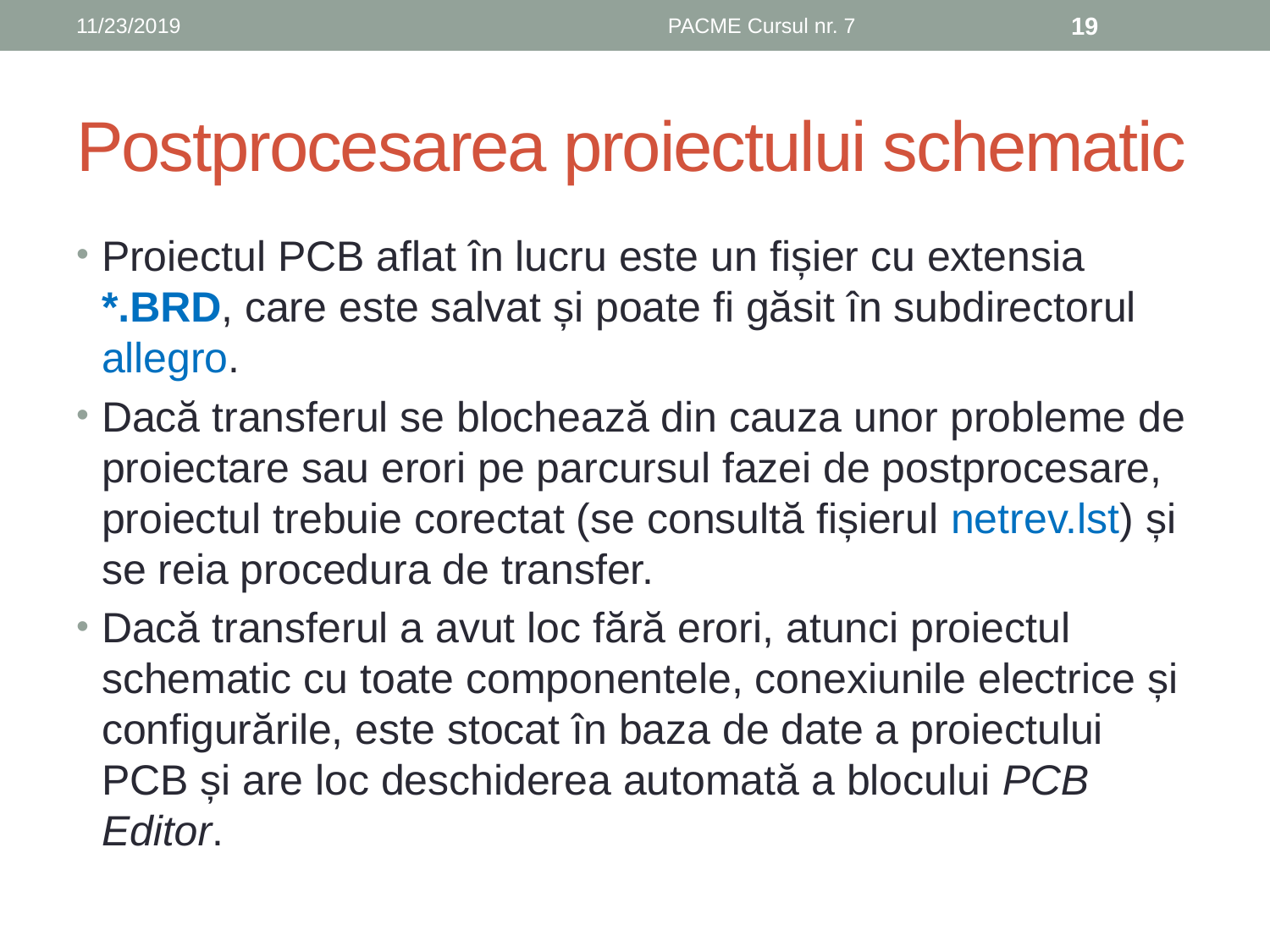

11/23/2019
PACME Cursul nr. 7
19
# Postprocesarea proiectului schematic
Proiectul PCB aflat în lucru este un fișier cu extensia *.BRD, care este salvat și poate fi găsit în subdirectorul allegro.
Dacă transferul se blochează din cauza unor probleme de proiectare sau erori pe parcursul fazei de postprocesare, proiectul trebuie corectat (se consultă fișierul netrev.lst) și se reia procedura de transfer.
Dacă transferul a avut loc fără erori, atunci proiectul schematic cu toate componentele, conexiunile electrice și configurările, este stocat în baza de date a proiectului PCB și are loc deschiderea automată a blocului PCB Editor.